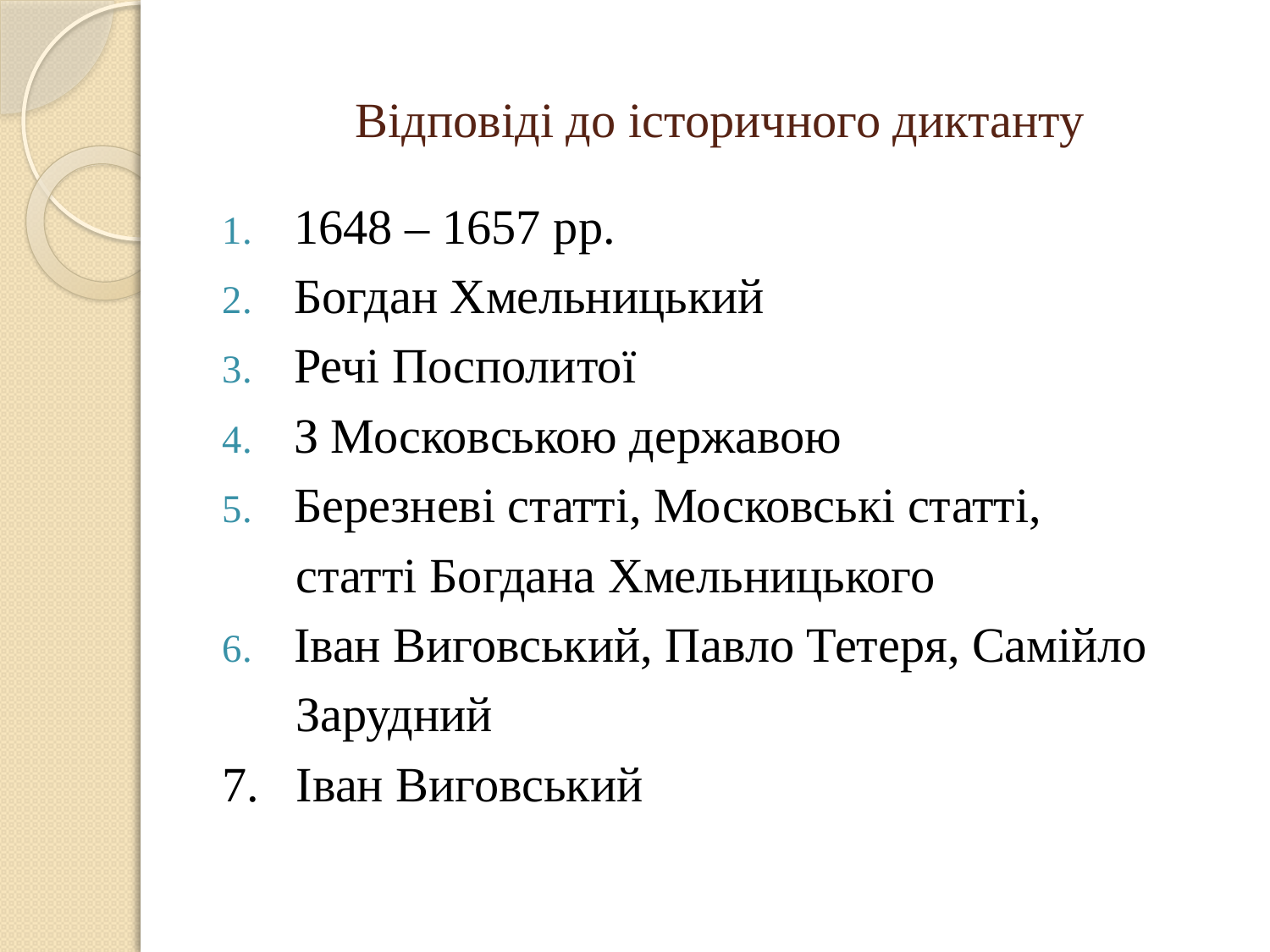

# Відповіді до історичного диктанту
1648 – 1657 рр.
Богдан Хмельницький
Речі Посполитої
З Московською державою
Березневі статті, Московські статті,
      статті Богдана Хмельницького
Іван Виговський, Павло Тетеря, Самійло
      Зарудний
7.   Іван Виговський